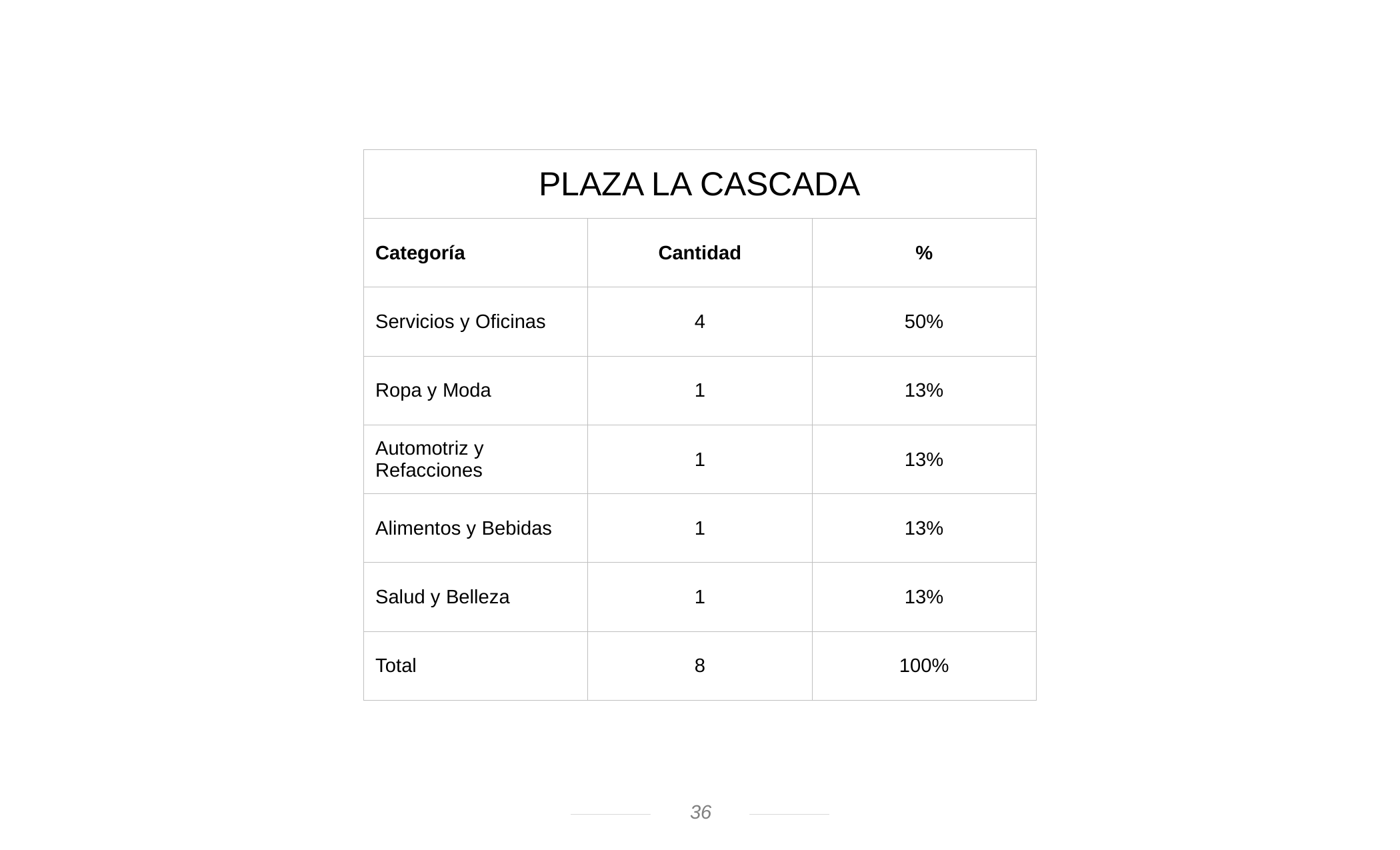

| PLAZA LA CASCADA |  |  |
| --- | --- | --- |
| Categoría | Cantidad | % |
| Servicios y Oficinas | 4 | 50% |
| Ropa y Moda | 1 | 13% |
| Automotriz y Refacciones | 1 | 13% |
| Alimentos y Bebidas | 1 | 13% |
| Salud y Belleza | 1 | 13% |
| Total | 8 | 100% |
36